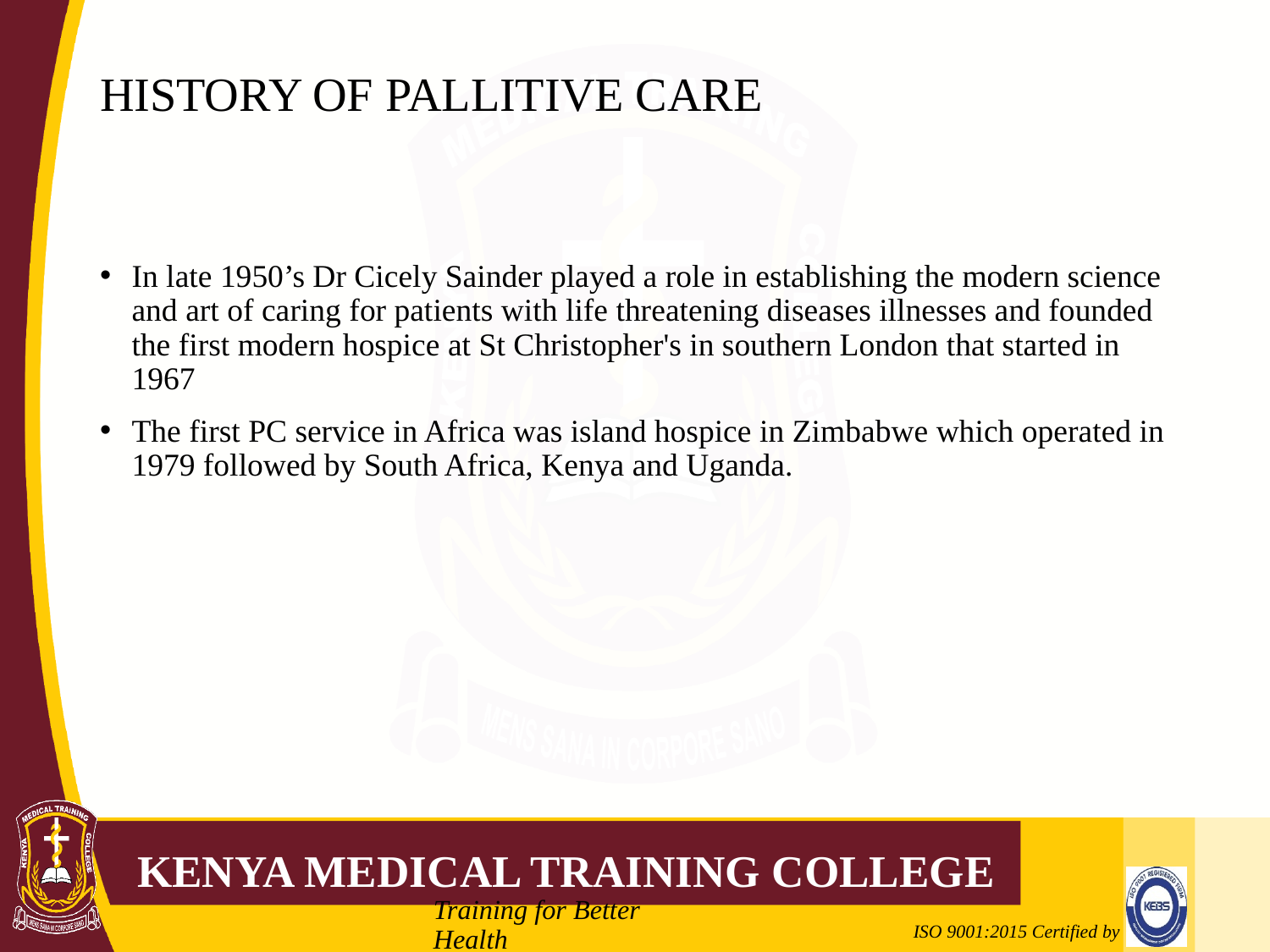

# HISTORY OF PALLITIVE CARE
In late 1950’s Dr Cicely Sainder played a role in establishing the modern science and art of caring for patients with life threatening diseases illnesses and founded the first modern hospice at St Christopher's in southern London that started in 1967
The first PC service in Africa was island hospice in Zimbabwe which operated in 1979 followed by South Africa, Kenya and Uganda.